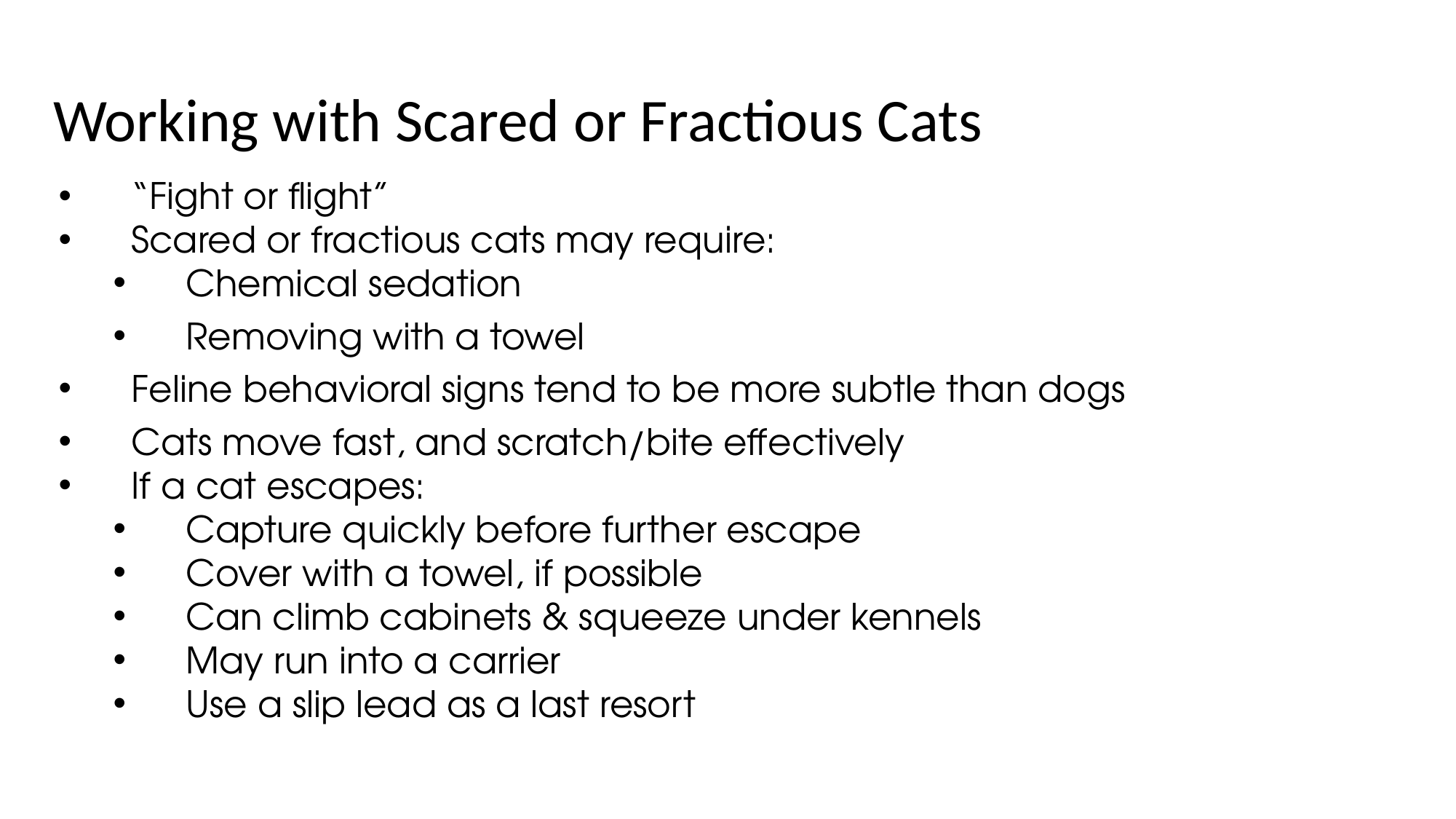

10
# Working with Scared or Fractious Cats
“Fight or flight”
Scared or fractious cats may require:
Chemical sedation
Removing with a towel
Feline behavioral signs tend to be more subtle than dogs
Cats move fast, and scratch/bite effectively
If a cat escapes:
Capture quickly before further escape
Cover with a towel, if possible
Can climb cabinets & squeeze under kennels
May run into a carrier
Use a slip lead as a last resort